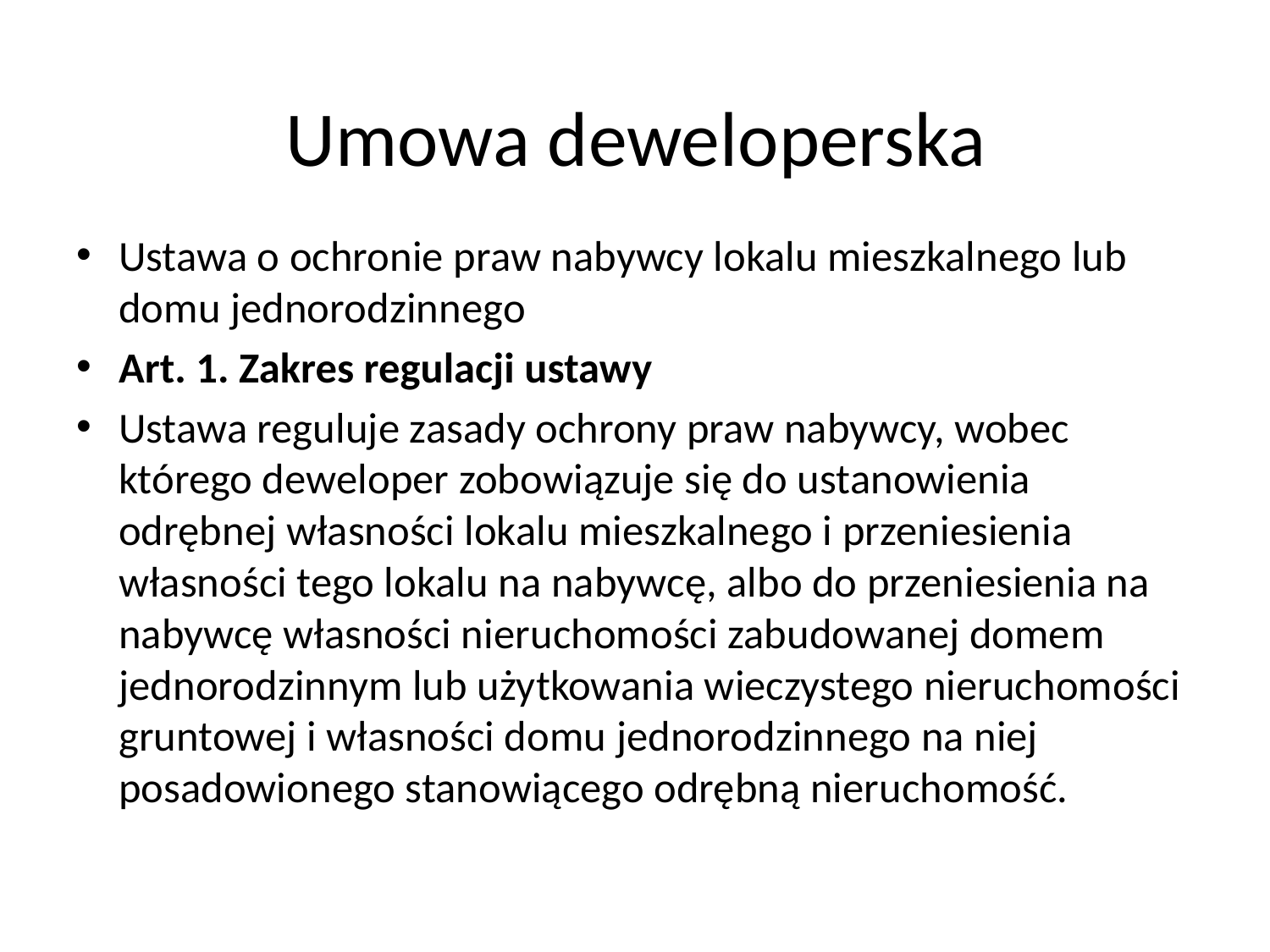

# Umowa deweloperska
Ustawa o ochronie praw nabywcy lokalu mieszkalnego lub domu jednorodzinnego
Art. 1. Zakres regulacji ustawy
Ustawa reguluje zasady ochrony praw nabywcy, wobec którego deweloper zobowiązuje się do ustanowienia odrębnej własności lokalu mieszkalnego i przeniesienia własności tego lokalu na nabywcę, albo do przeniesienia na nabywcę własności nieruchomości zabudowanej domem jednorodzinnym lub użytkowania wieczystego nieruchomości gruntowej i własności domu jednorodzinnego na niej posadowionego stanowiącego odrębną nieruchomość.